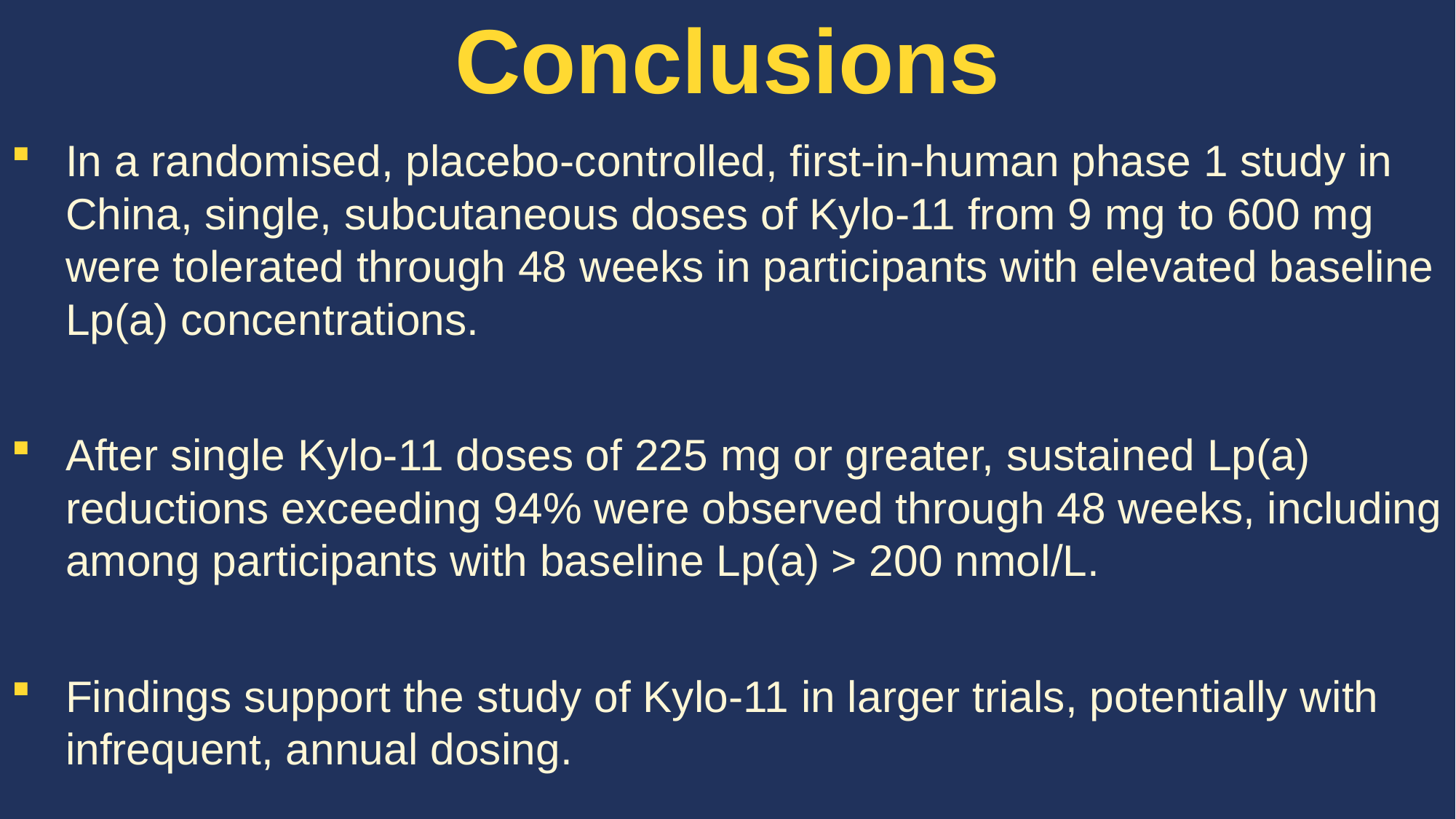

# Conclusions
In a randomised, placebo-controlled, first-in-human phase 1 study in China, single, subcutaneous doses of Kylo-11 from 9 mg to 600 mg were tolerated through 48 weeks in participants with elevated baseline Lp(a) concentrations.

After single Kylo-11 doses of 225 mg or greater, sustained Lp(a) reductions exceeding 94% were observed through 48 weeks, including among participants with baseline Lp(a) > 200 nmol/L.

Findings support the study of Kylo-11 in larger trials, potentially with infrequent, annual dosing.